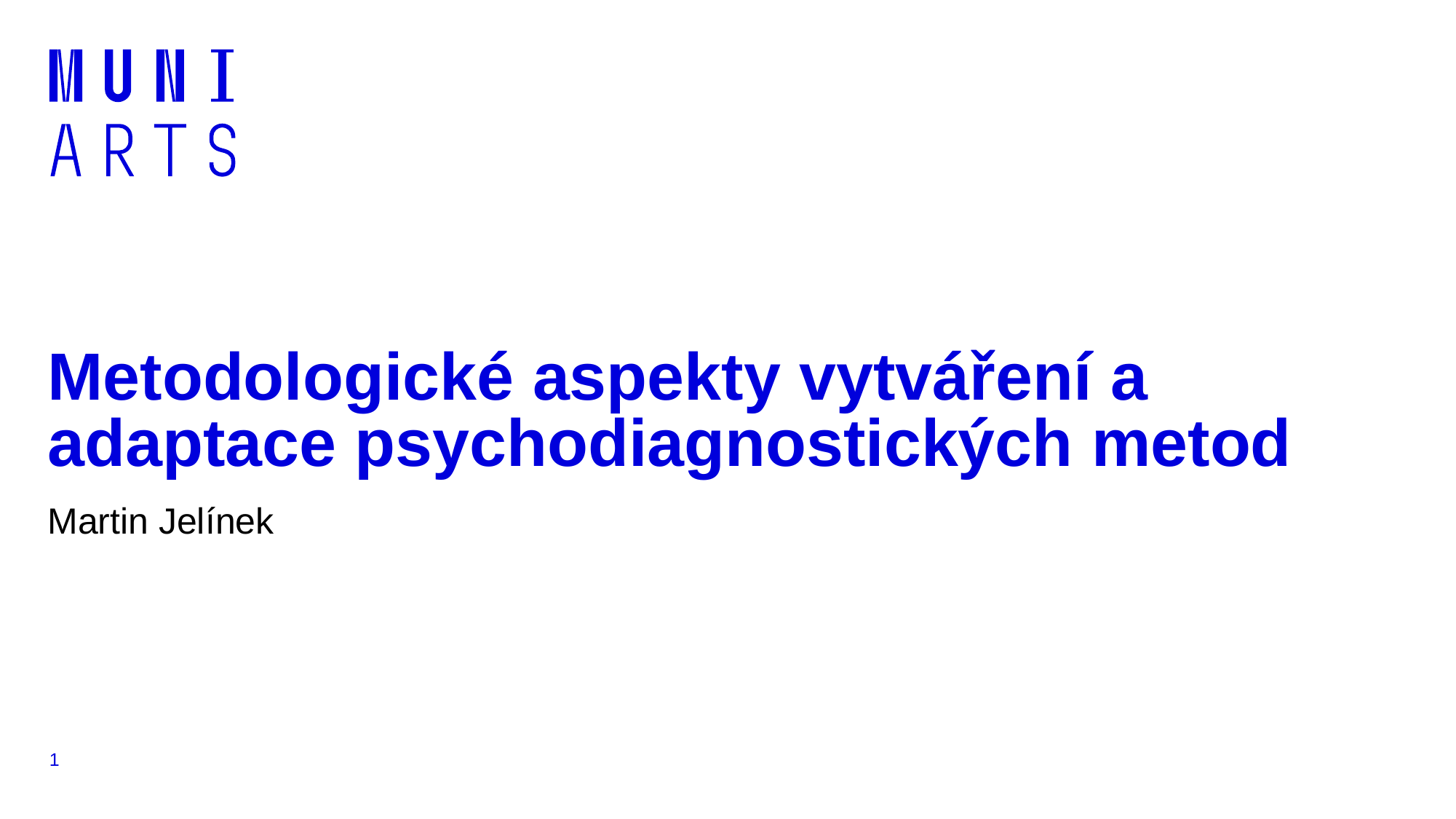

# Metodologické aspekty vytváření a adaptace psychodiagnostických metod
Martin Jelínek
1